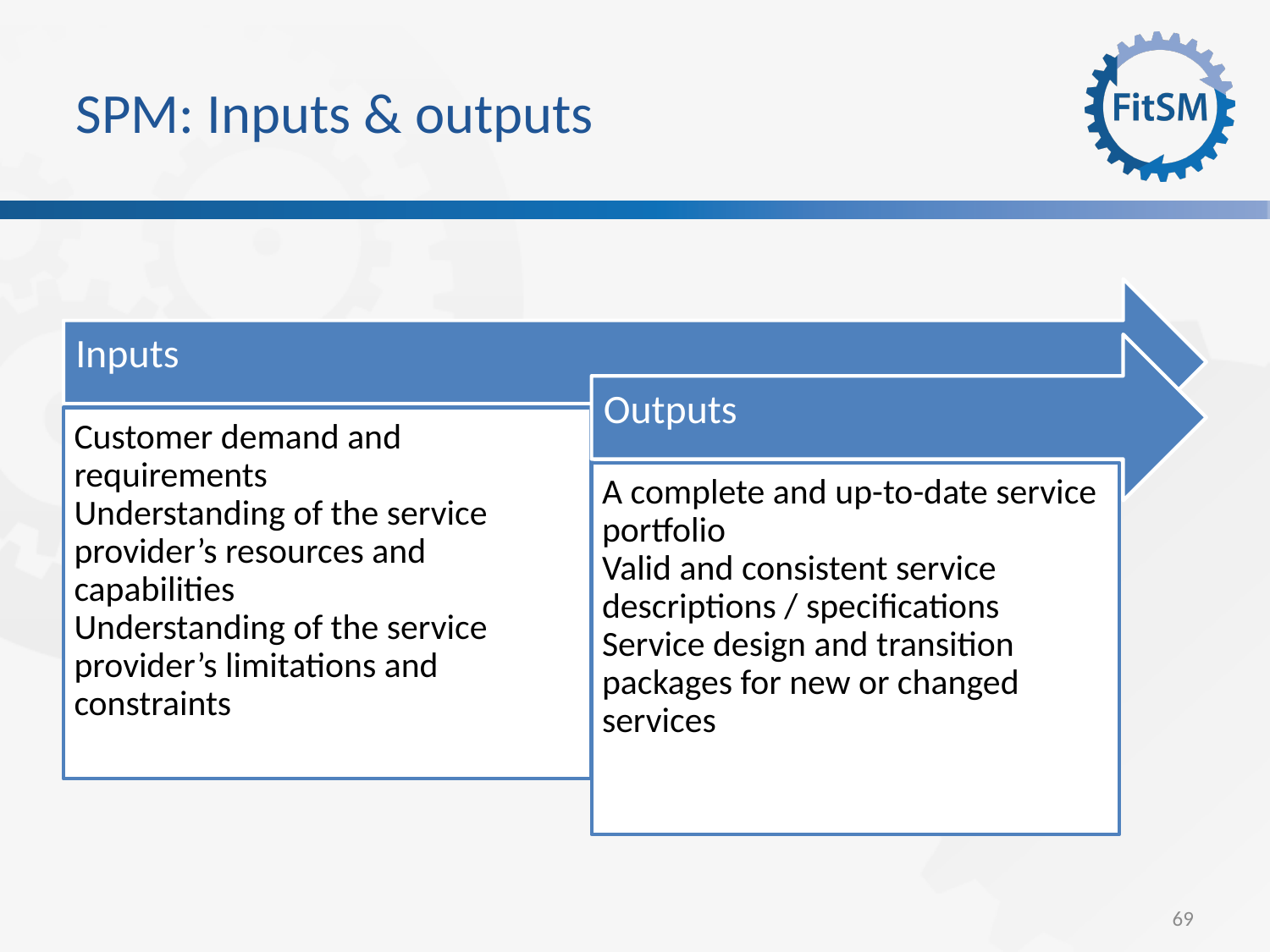

SPM: Inputs & outputs
Inputs
Outputs
Customer demand and requirements
Understanding of the service provider’s resources and capabilities
Understanding of the service provider’s limitations and constraints
A complete and up-to-date service portfolio
Valid and consistent service descriptions / specifications
Service design and transition packages for new or changed services
69